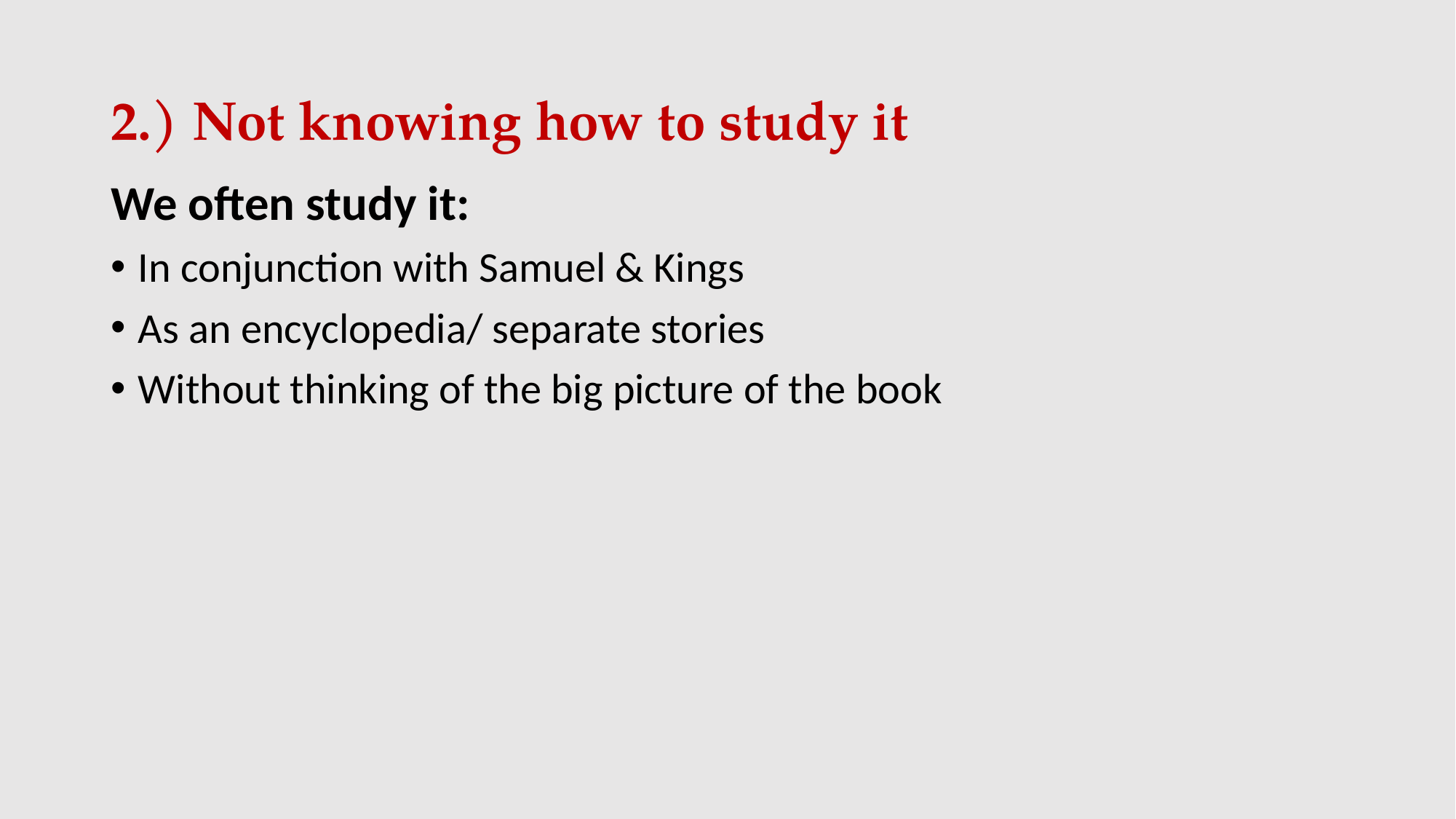

# 2.) Not knowing how to study it
We often study it:
In conjunction with Samuel & Kings
As an encyclopedia/ separate stories
Without thinking of the big picture of the book